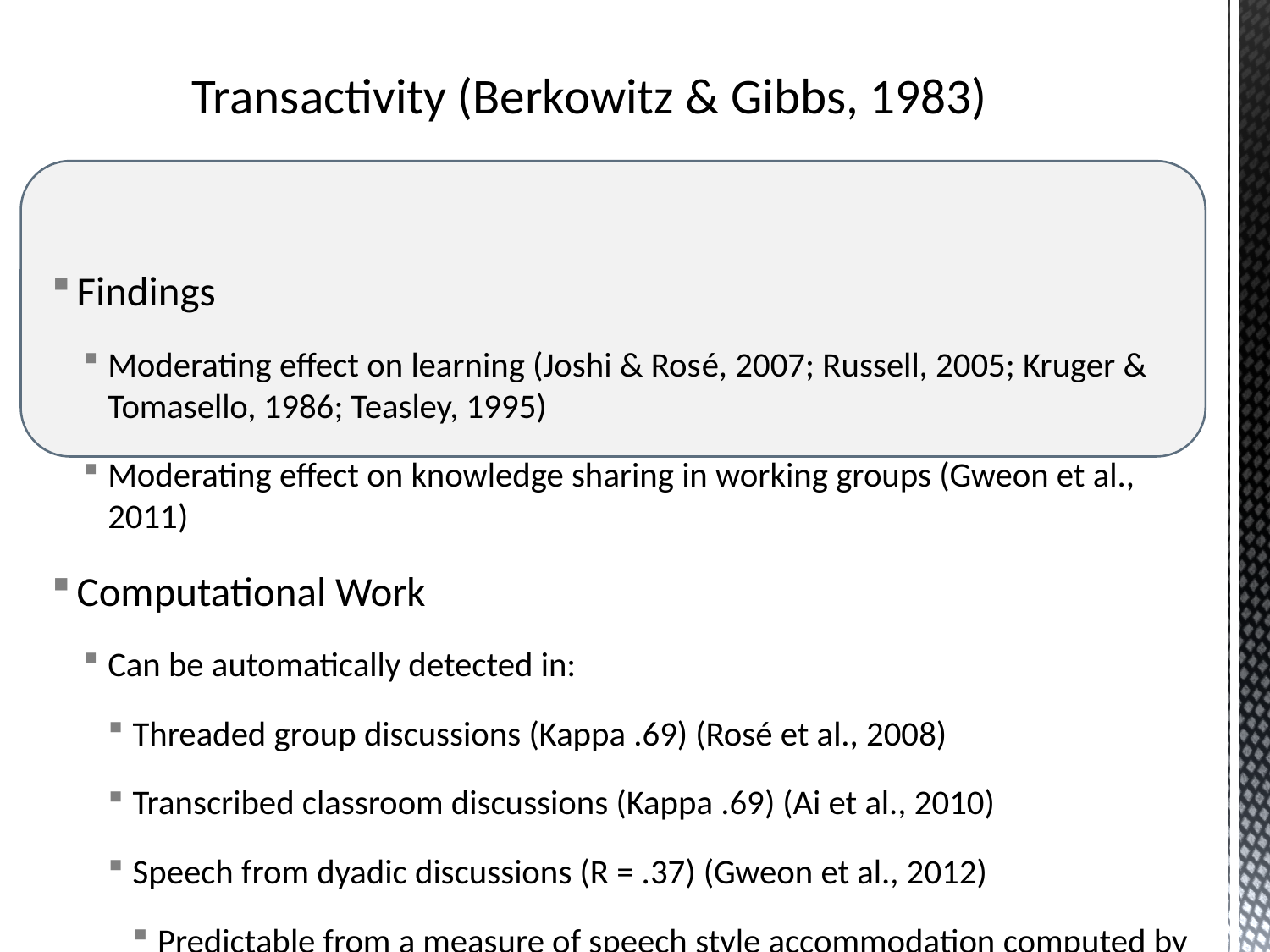

# Transactivity (Berkowitz & Gibbs, 1983)

Findings
Moderating effect on learning (Joshi & Rosé, 2007; Russell, 2005; Kruger & Tomasello, 1986; Teasley, 1995)
Moderating effect on knowledge sharing in working groups (Gweon et al., 2011)
Computational Work
Can be automatically detected in:
Threaded group discussions (Kappa .69) (Rosé et al., 2008)
Transcribed classroom discussions (Kappa .69) (Ai et al., 2010)
Speech from dyadic discussions (R = .37) (Gweon et al., 2012)
Predictable from a measure of speech style accommodation computed by an unsupervised Dynamic Bayesian Network (Jain et al., 2012)